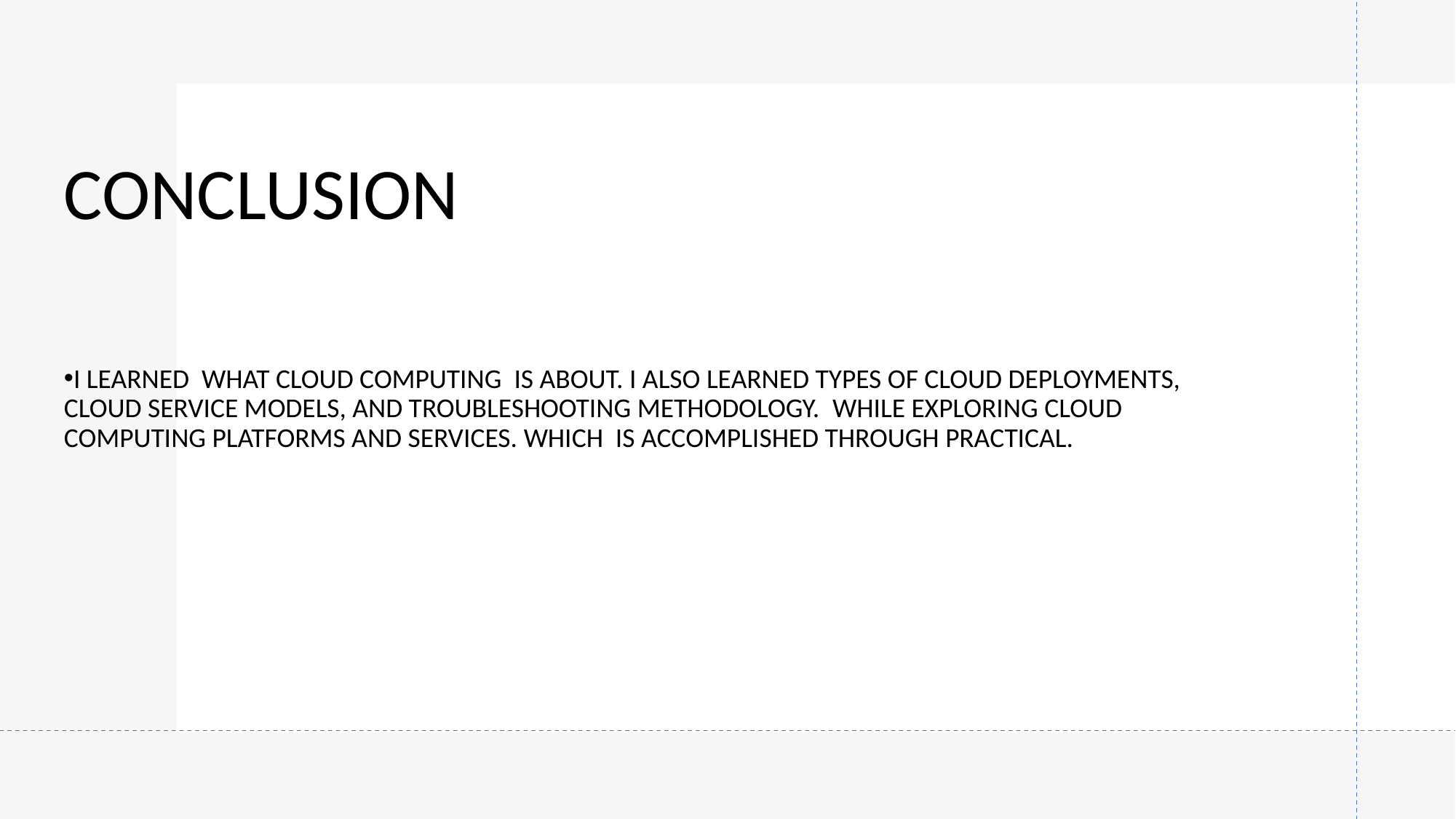

CONCLUSION

I Learned  what cloud computing  is about. I also learned types of cloud deployments, cloud service models, and troubleshooting methodology. ​ ​While Exploring cloud computing platforms and services. Which  is accomplished through practical.